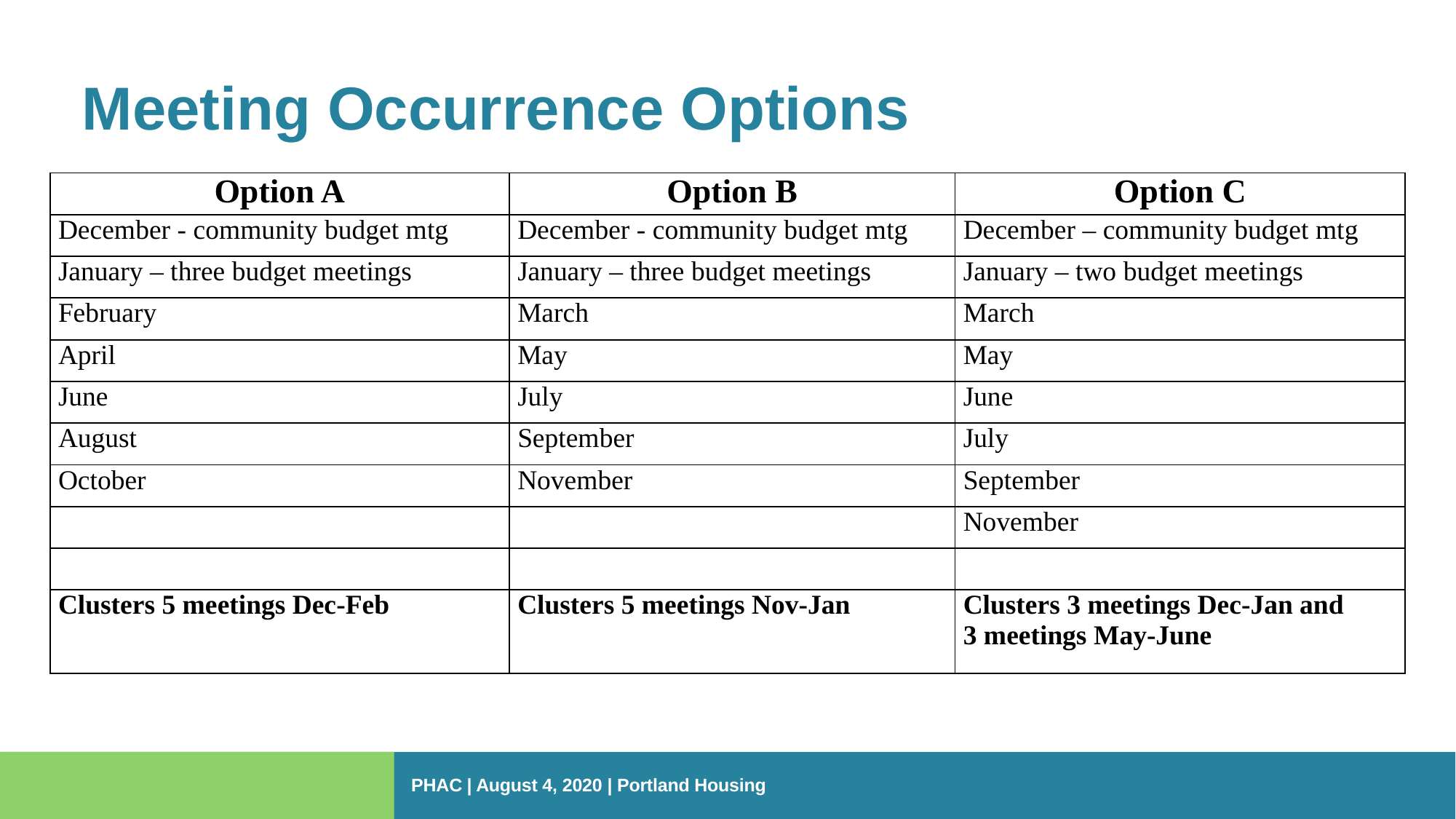

# Meeting Occurrence Options
| Option A | Option B | Option C |
| --- | --- | --- |
| December - community budget mtg | December - community budget mtg | December – community budget mtg |
| January – three budget meetings | January – three budget meetings | January – two budget meetings |
| February | March | March |
| April | May | May |
| June | July | June |
| August | September | July |
| October | November | September |
|  |  | November |
|  |  |  |
| Clusters 5 meetings Dec-Feb | Clusters 5 meetings Nov-Jan | Clusters 3 meetings Dec-Jan and 3 meetings May-June |
PHAC | August 4, 2020 | Portland Housing Bureau